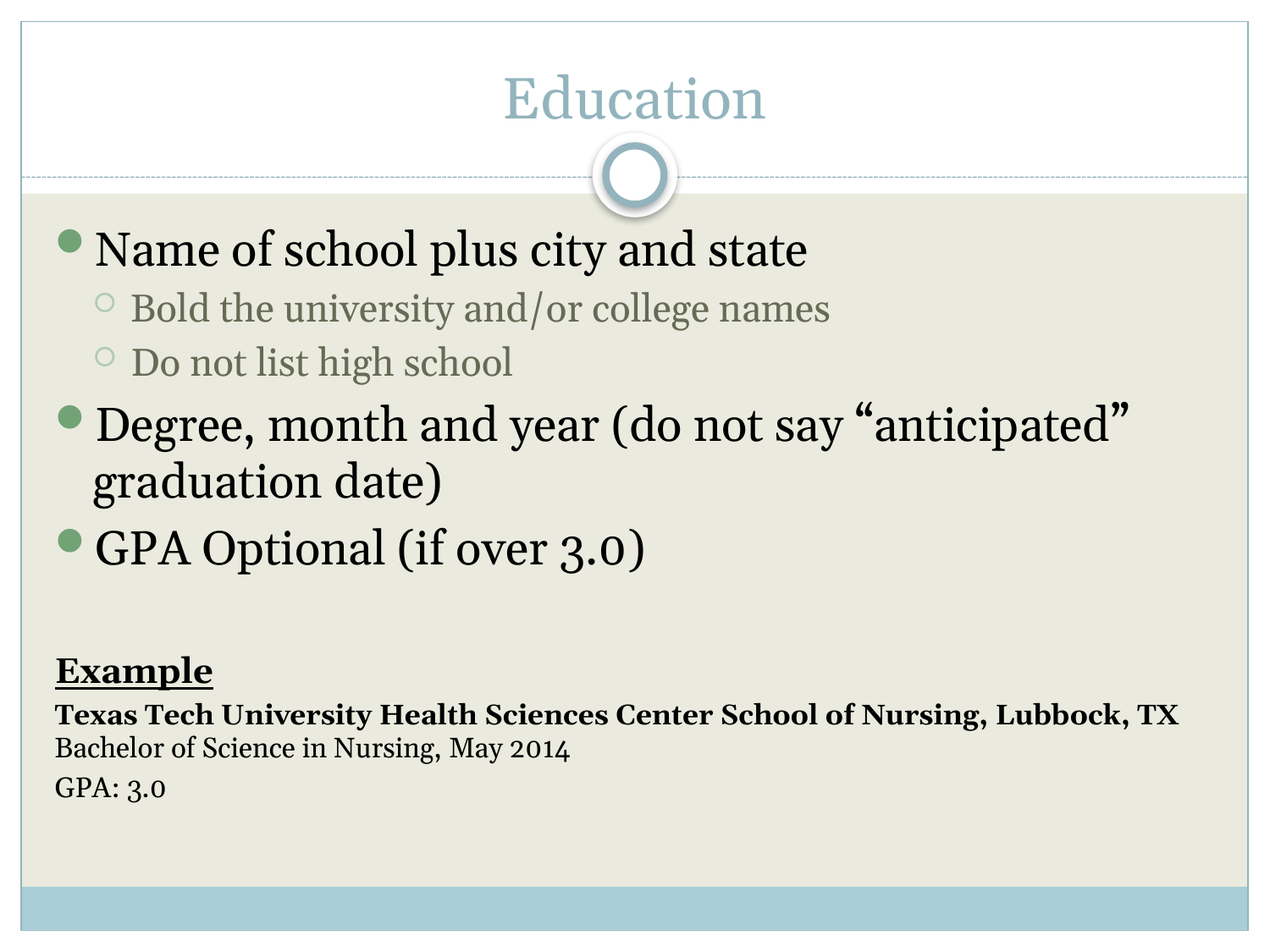

# Education
Name of school plus city and state
Bold the university and/or college names
Do not list high school
Degree, month and year (do not say “anticipated” graduation date)
GPA Optional (if over 3.0)

Example
Texas Tech University Health Sciences Center School of Nursing, Lubbock, TX
Bachelor of Science in Nursing, May 2014
GPA: 3.0